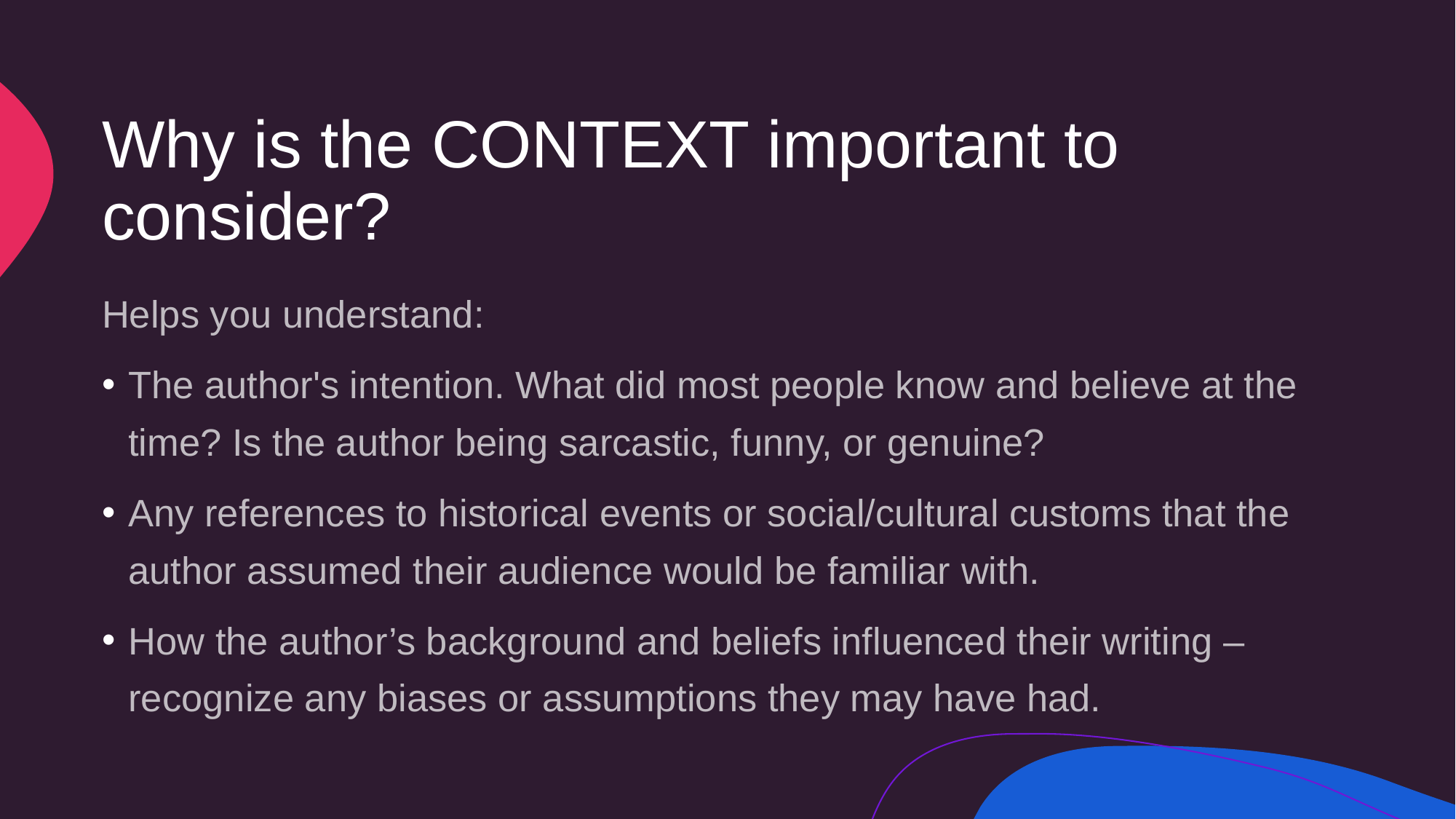

# Why is the CONTEXT important to consider?
Helps you understand:
The author's intention. What did most people know and believe at the time? Is the author being sarcastic, funny, or genuine?
Any references to historical events or social/cultural customs that the author assumed their audience would be familiar with.
How the author’s background and beliefs influenced their writing – recognize any biases or assumptions they may have had.